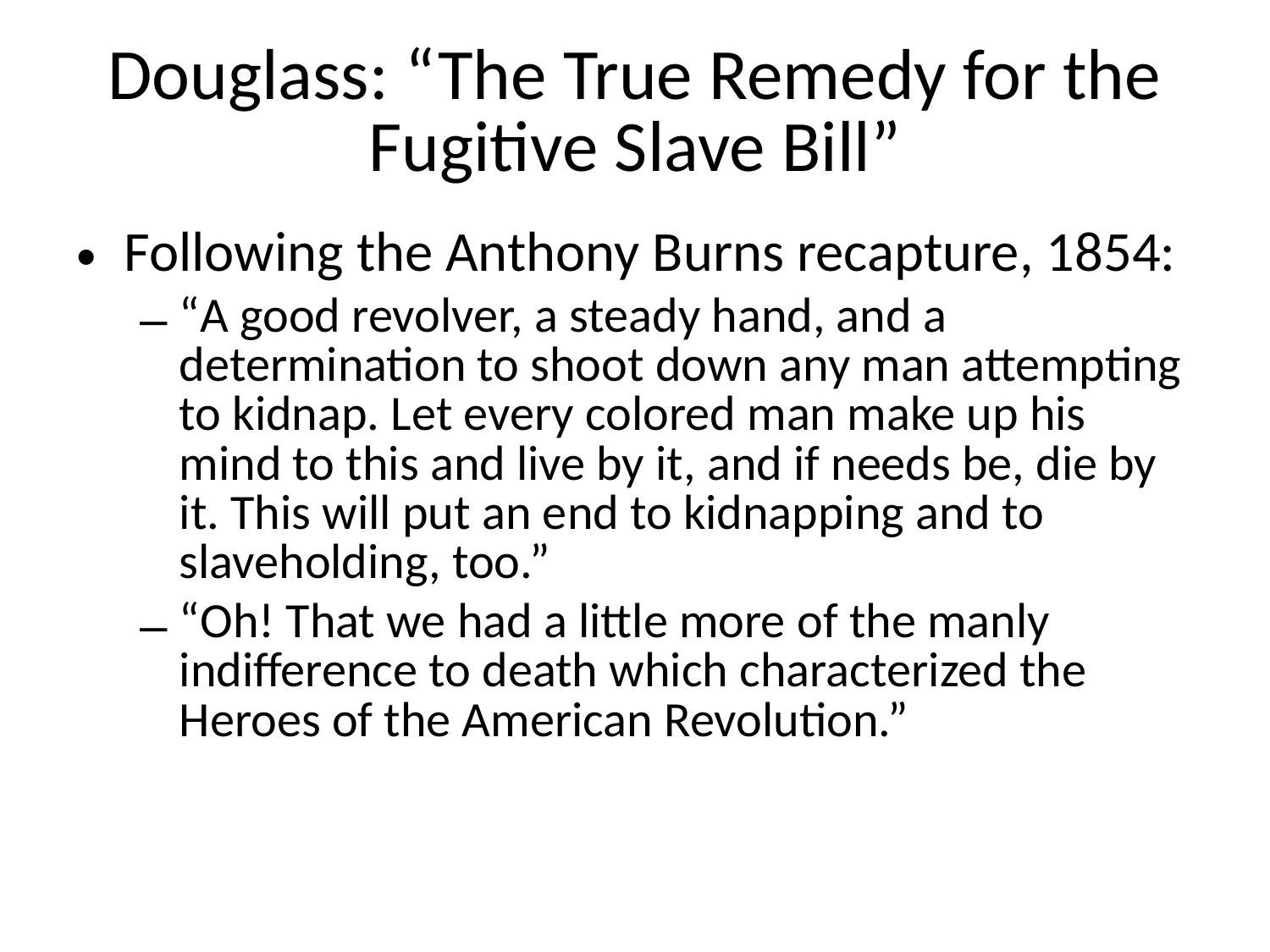

# Douglass: “The True Remedy for the Fugitive Slave Bill”
Following the Anthony Burns recapture, 1854:
“A good revolver, a steady hand, and a determination to shoot down any man attempting to kidnap. Let every colored man make up his mind to this and live by it, and if needs be, die by it. This will put an end to kidnapping and to slaveholding, too.”
“Oh! That we had a little more of the manly indifference to death which characterized the Heroes of the American Revolution.”